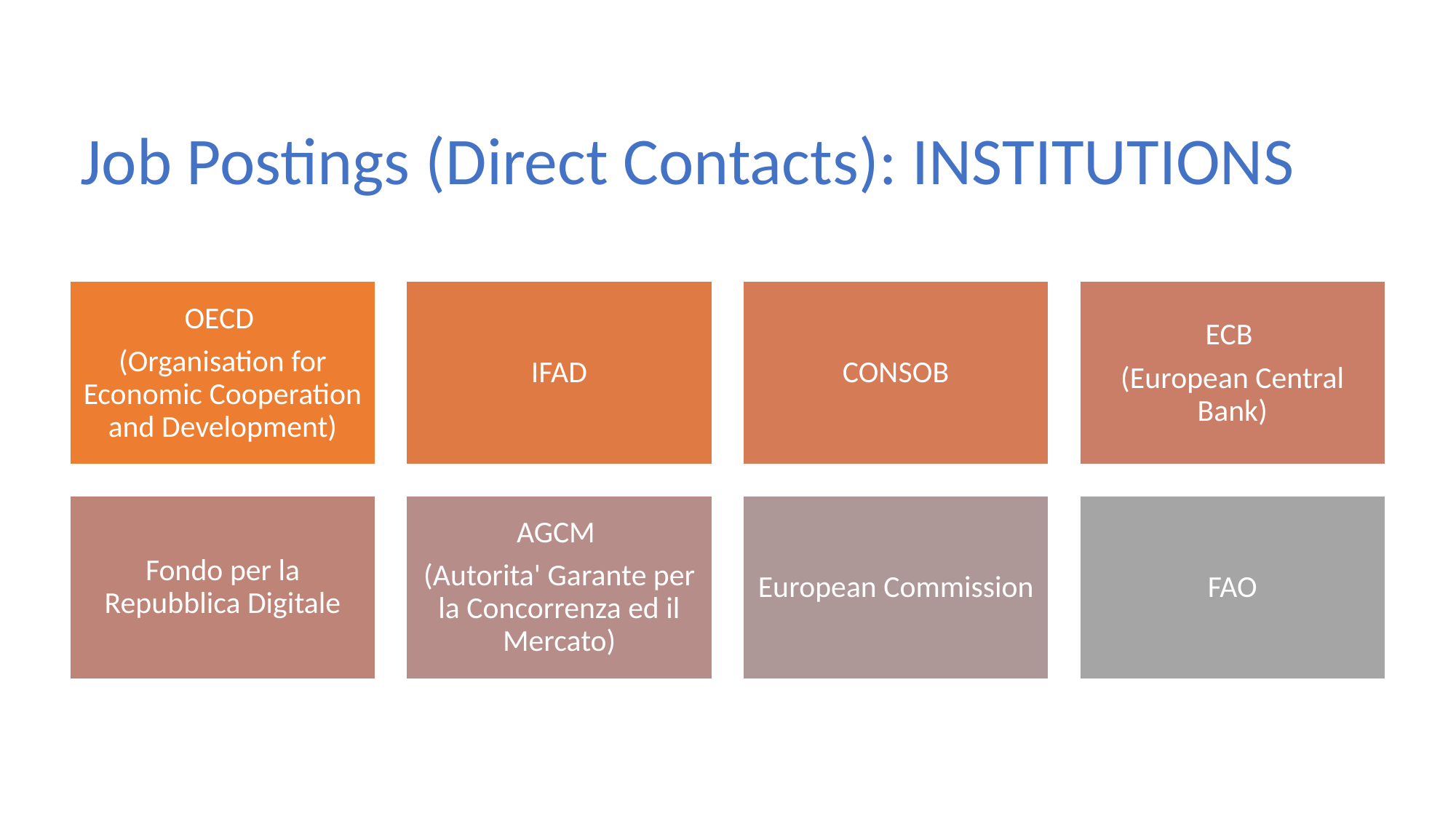

# Job Postings (Direct Contacts): INSTITUTIONS
OECD
(Organisation for Economic Cooperation and Development)
IFAD
CONSOB
ECB
(European Central Bank)
Fondo per la Repubblica Digitale
AGCM
(Autorita' Garante per la Concorrenza ed il Mercato)
European Commission
FAO